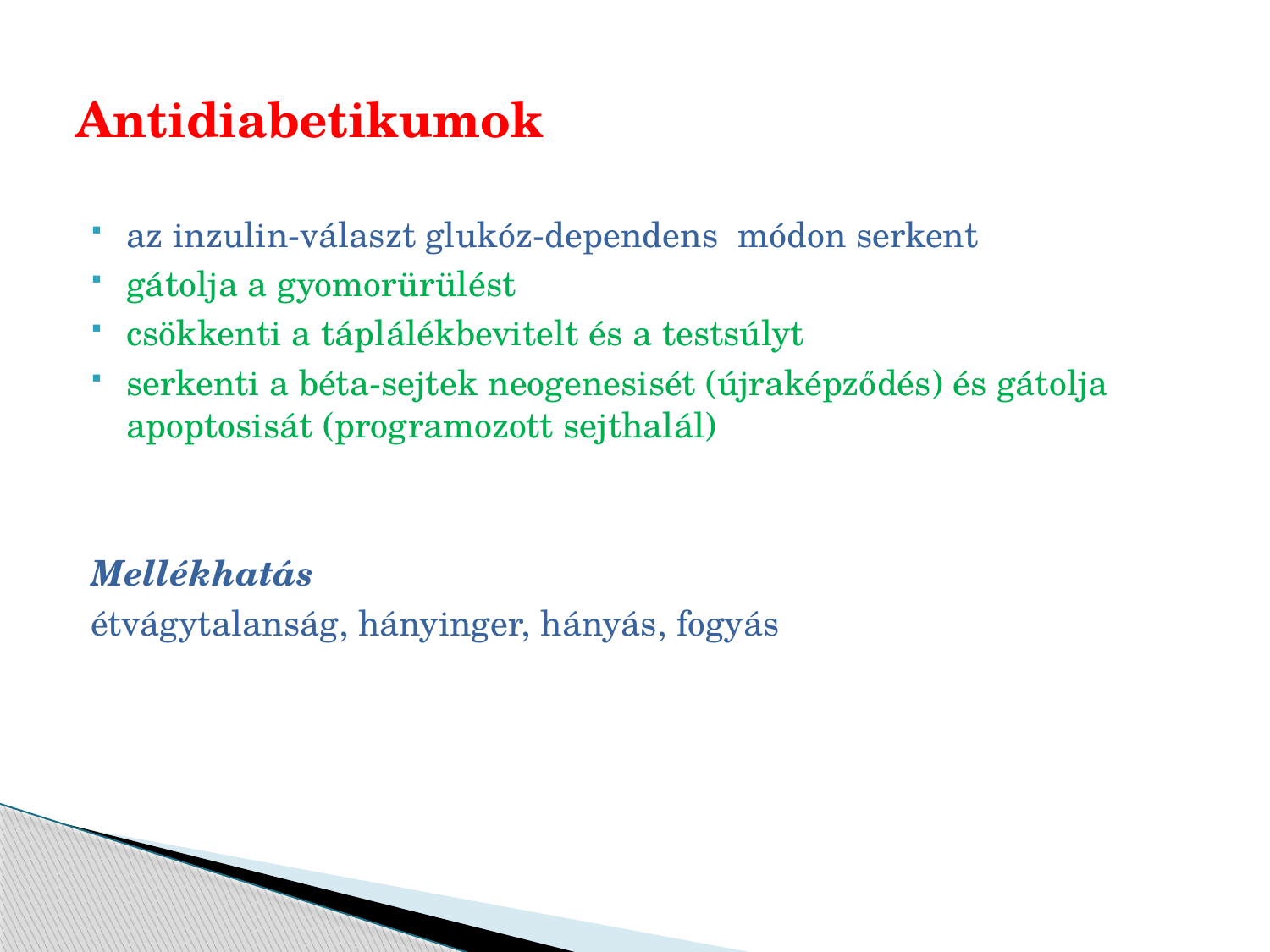

# Antidiabetikumok
az inzulin-választ glukóz-dependens  módon serkent
gátolja a gyomorürülést
csökkenti a táplálékbevitelt és a testsúlyt
serkenti a béta-sejtek neogenesisét (újraképződés) és gátolja apoptosisát (programozott sejthalál)

Mellékhatás
étvágytalanság, hányinger, hányás, fogyás